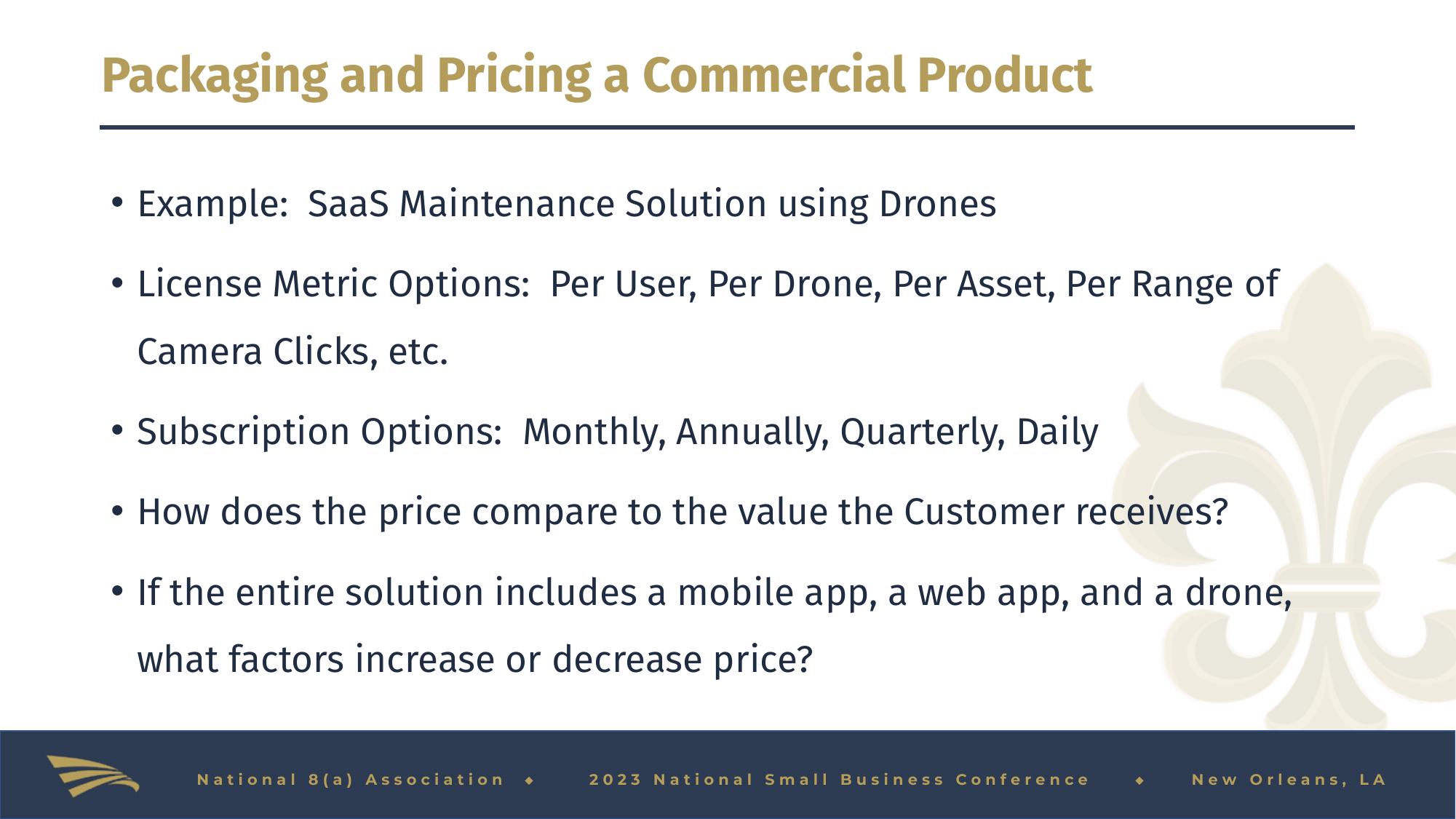

# Packaging and Pricing a Commercial Product
Example:  SaaS Maintenance Solution using Drones
License Metric Options:  Per User, Per Drone, Per Asset, Per Range of Camera Clicks, etc.
Subscription Options:  Monthly, Annually, Quarterly, Daily
How does the price compare to the value the Customer receives?
If the entire solution includes a mobile app, a web app, and a drone, what factors increase or decrease price?